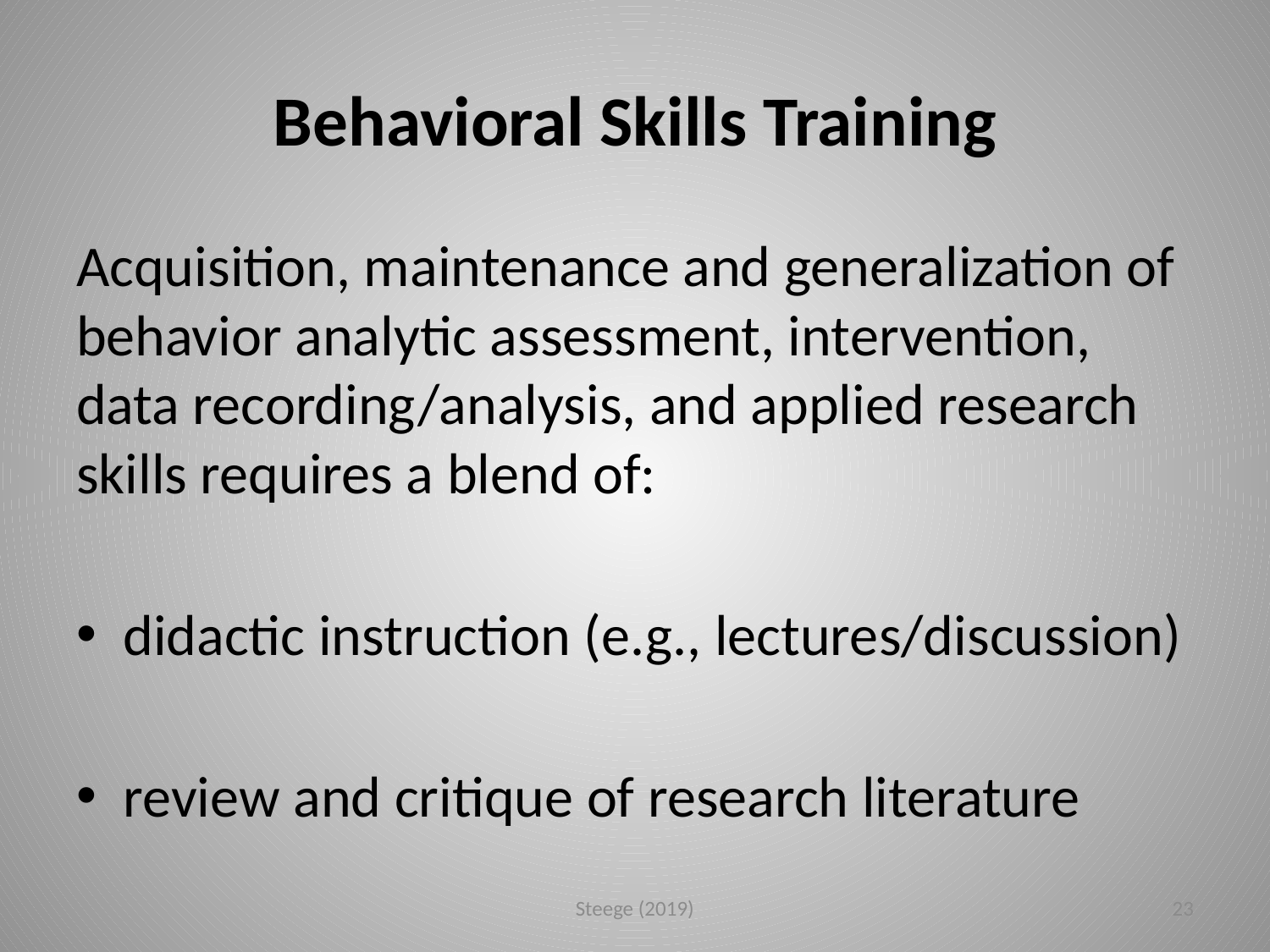

# Behavioral Skills Training
Acquisition, maintenance and generalization of behavior analytic assessment, intervention, data recording/analysis, and applied research skills requires a blend of:

didactic instruction (e.g., lectures/discussion)

review and critique of research literature

Steege (2019)
23